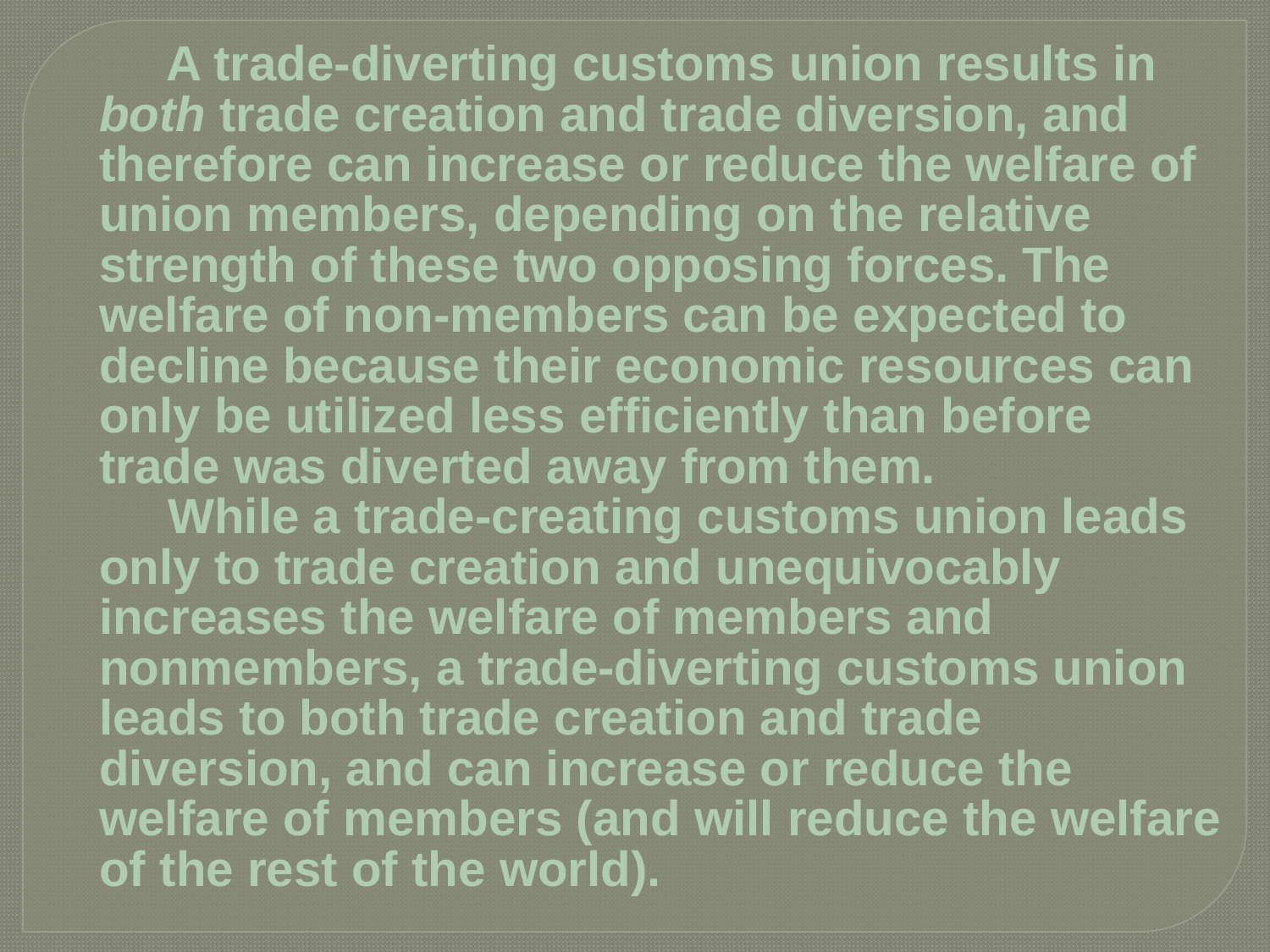

# A trade-diverting customs union results in both trade creation and trade diversion, and therefore can increase or reduce the welfare of union members, depending on the relative strength of these two opposing forces. The welfare of non-members can be expected to decline because their economic resources can only be utilized less efficiently than before trade was diverted away from them. While a trade-creating customs union leads only to trade creation and unequivocably increases the welfare of members and nonmembers, a trade-diverting customs union leads to both trade creation and trade diversion, and can increase or reduce the welfare of members (and will reduce the welfare of the rest of the world).